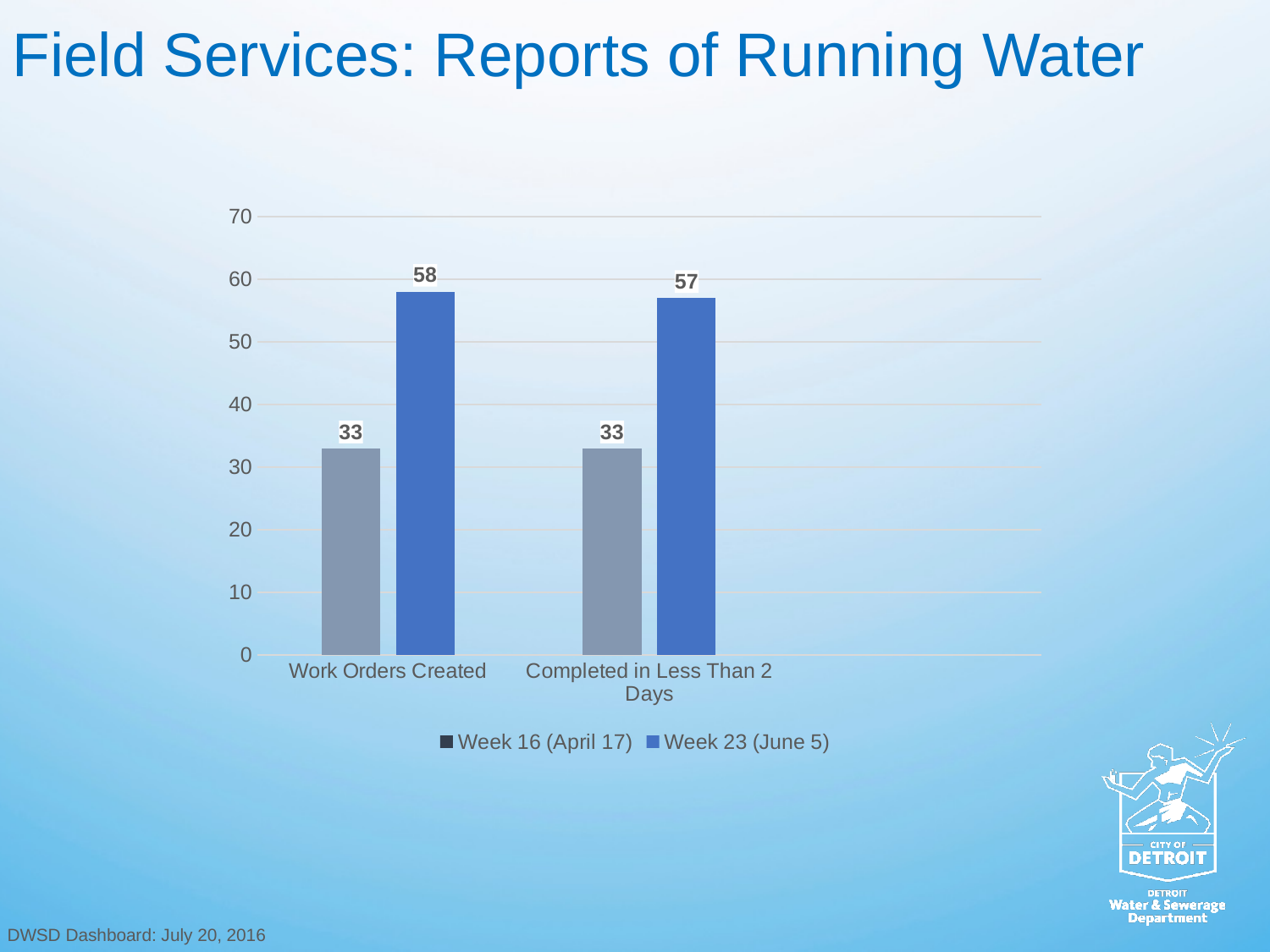

Field Services: Reports of Running Water

### Chart

| Category | Week 16 (April 17) | Week 23 (June 5) |
|---|---|---|
| Work Orders Created | 33.0 | 58.0 |
| Completed in Less Than 2 Days | 33.0 | 57.0 |
DWSD Dashboard: July 20, 2016